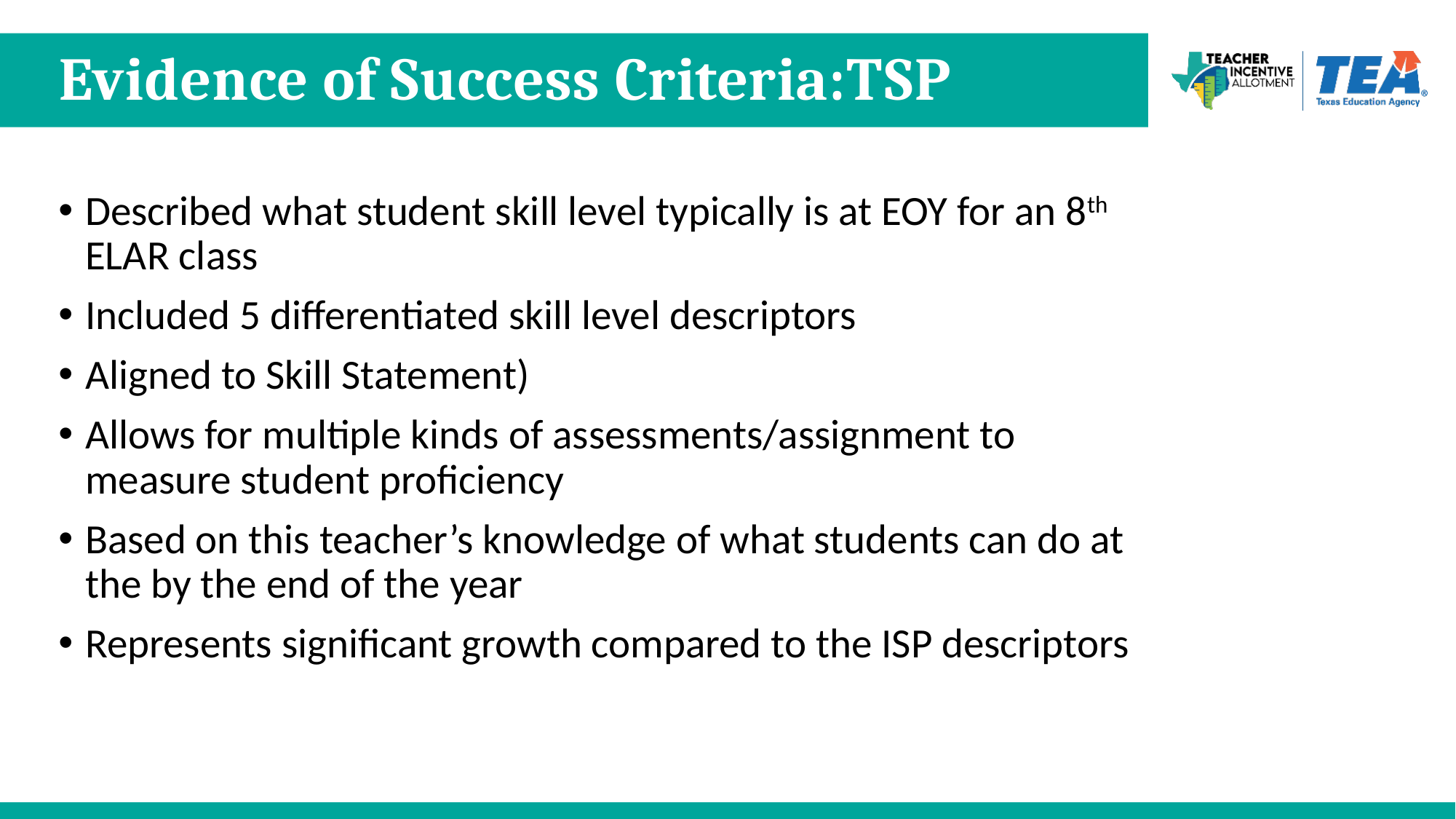

# Evidence of Success Criteria:TSP
Described what student skill level typically is at EOY for an 8th ELAR class
Included 5 differentiated skill level descriptors
Aligned to Skill Statement)
Allows for multiple kinds of assessments/assignment to measure student proficiency
Based on this teacher’s knowledge of what students can do at the by the end of the year
Represents significant growth compared to the ISP descriptors